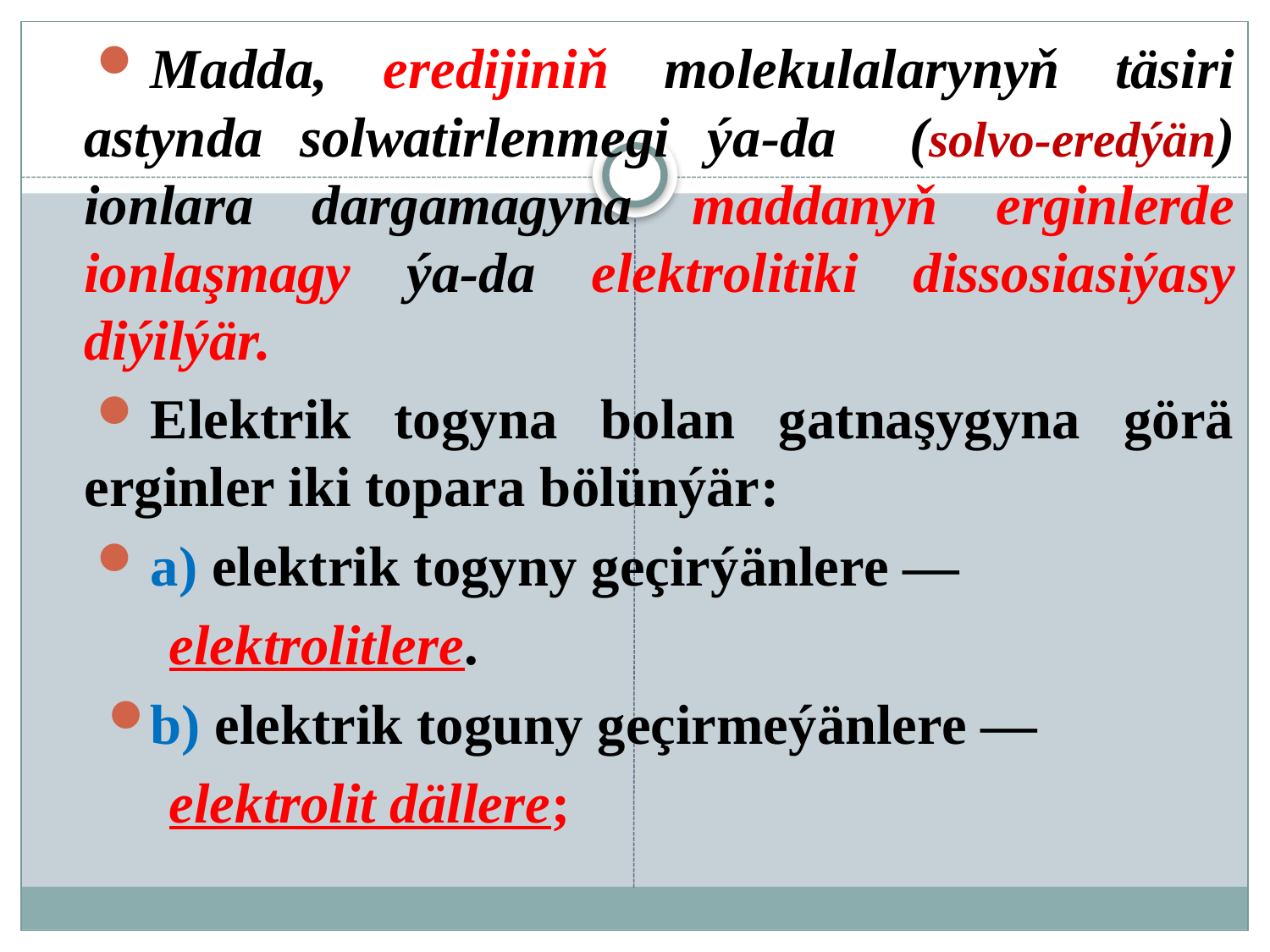

Madda, eredijiniň molekulalarynyň täsiri astynda solwatirlenmegi ýa-da  (solvo-eredýän) ionlara dargamagyna maddanyň erginlerde ionlaşmagy ýa-da elektrolitiki dissosiasiýasy diýilýär.
Elektrik togyna bolan gatnaşygyna görä erginler iki topara bölünýär:
a) elektrik togyny geçirýänlere —
      elektrolitlere.
b) elektrik toguny geçirmeýänlere —
      elektrolit dällere;